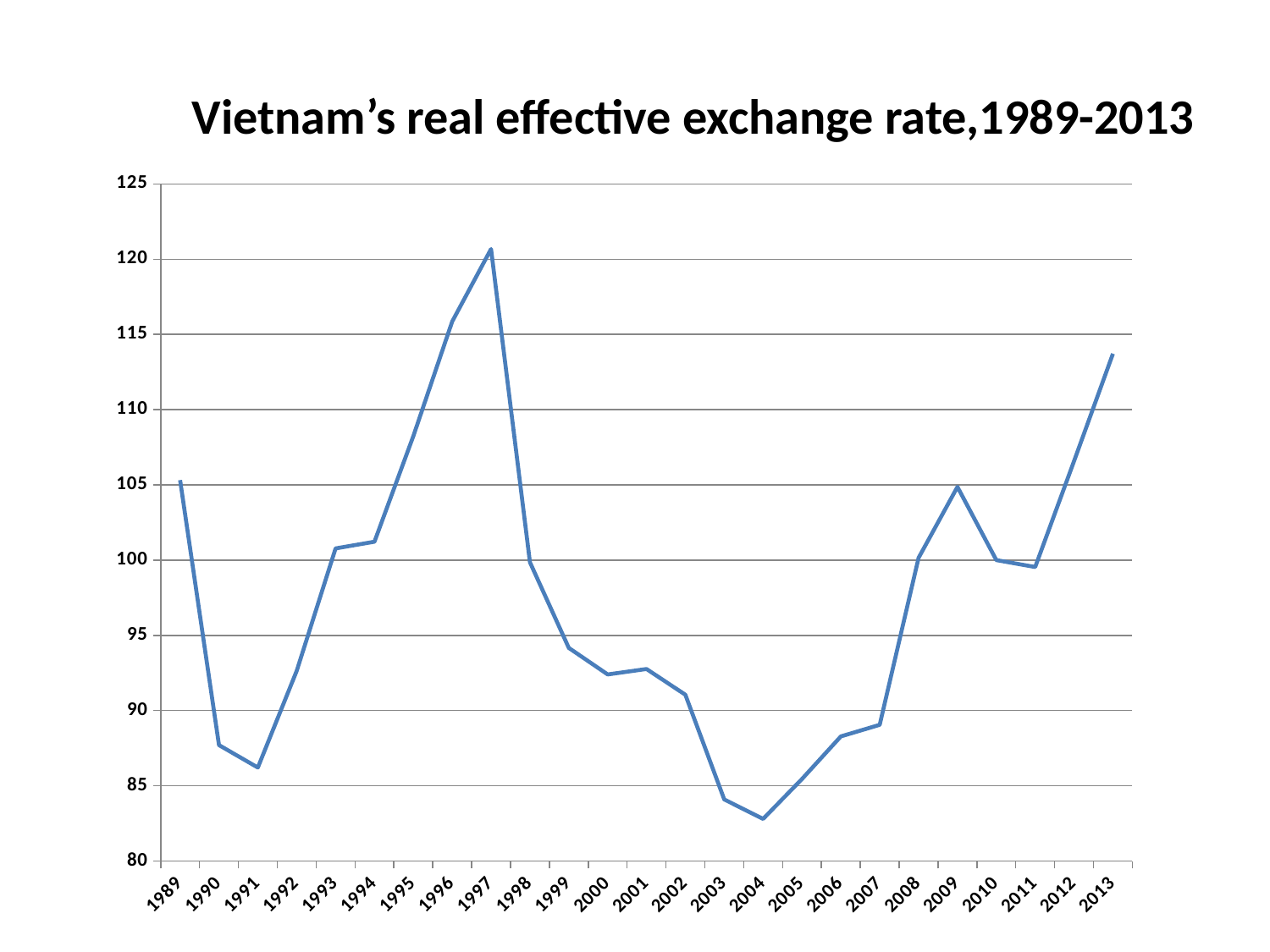

# Vietnam’s real effective exchange rate,1989-2013

### Chart

| Category | Vietnam |
|---|---|
| 1989 | 105.32244469691744 |
| 1990 | 87.70727574219511 |
| 1991 | 86.21450021715141 |
| 1992 | 92.63967648124874 |
| 1993 | 100.77816699986745 |
| 1994 | 101.22686598637397 |
| 1995 | 108.24550272615217 |
| 1996 | 115.8586133603646 |
| 1997 | 120.67889411282174 |
| 1998 | 99.85488233420183 |
| 1999 | 94.16607540415184 |
| 2000 | 92.40080615639356 |
| 2001 | 92.7653053354715 |
| 2002 | 91.05300935449567 |
| 2003 | 84.09583182636146 |
| 2004 | 82.80025798490794 |
| 2005 | 85.45610609366368 |
| 2006 | 88.28441187882942 |
| 2007 | 89.05497030788443 |
| 2008 | 100.15499606604574 |
| 2009 | 104.86842349613231 |
| 2010 | 100.00000000000001 |
| 2011 | 99.54268137814243 |
| 2012 | 106.58302772212564 |
| 2013 | 113.72096958357942 |